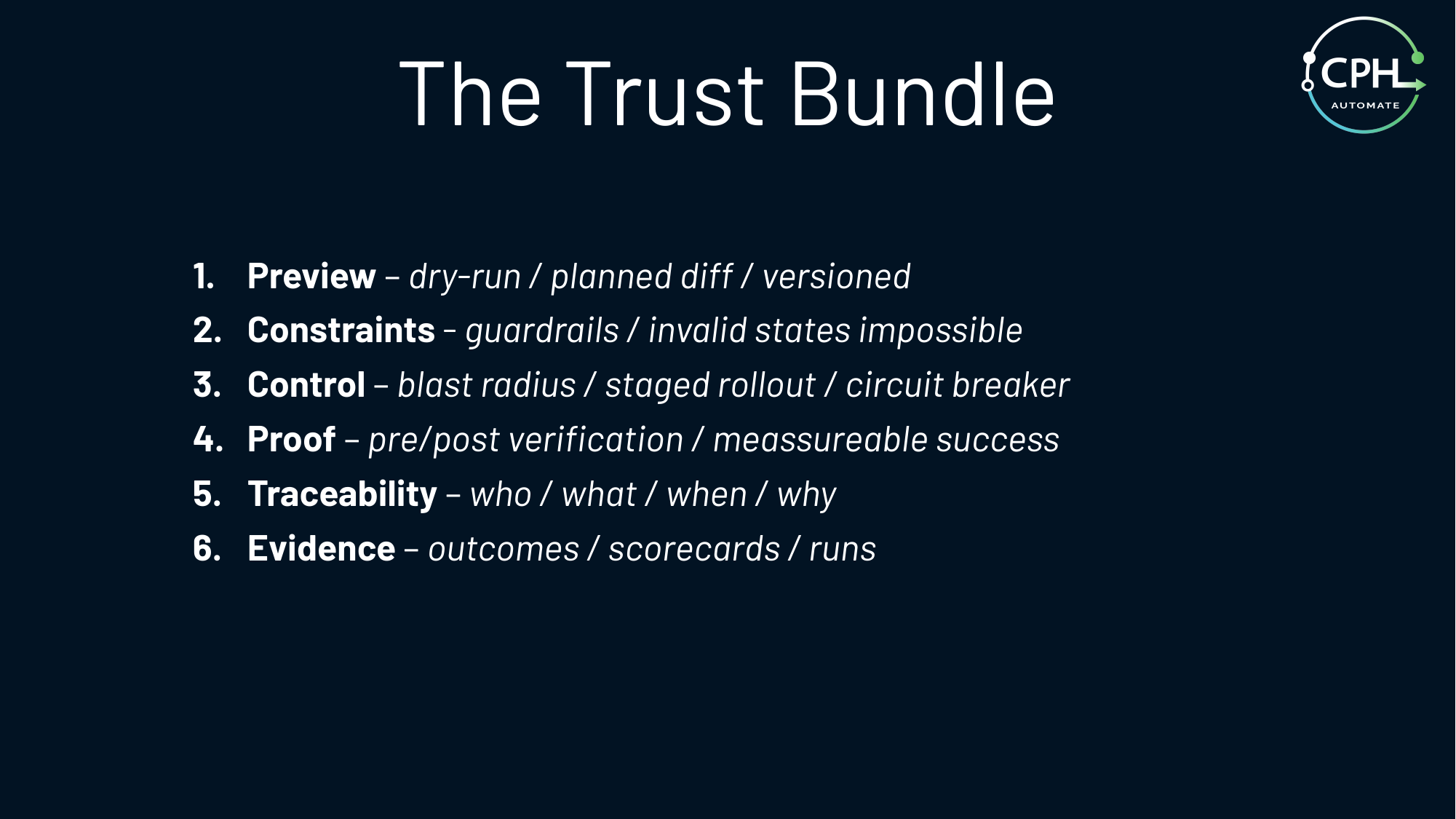

The Trust Bundle
Preview – dry-run / planned diff / versioned
Constraints - guardrails / invalid states impossible
Control – blast radius / staged rollout / circuit breaker
Proof – pre/post verification / meassureable success
Traceability – who / what / when / why
Evidence – outcomes / scorecards / runs